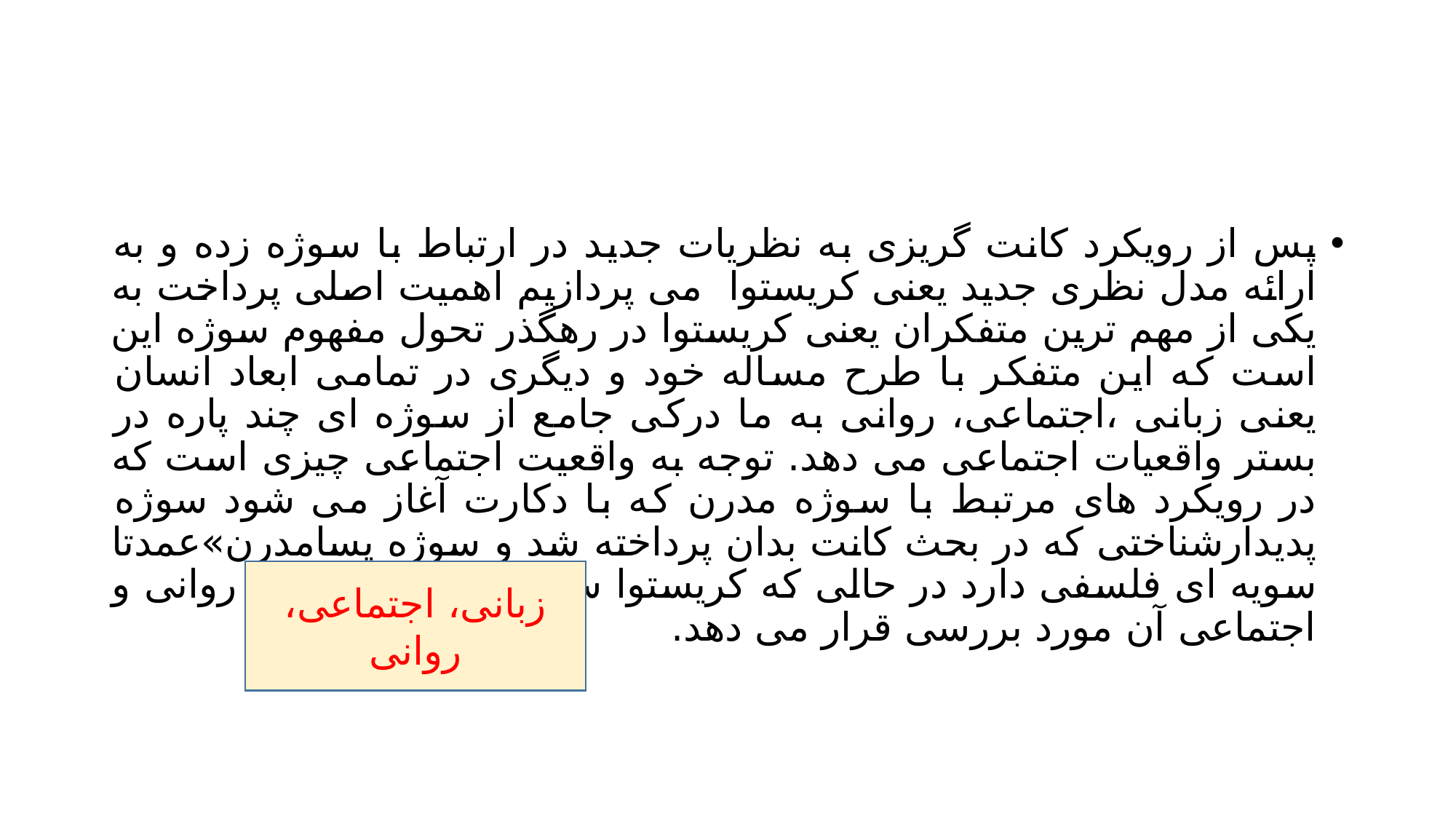

#
پس از رویکرد کانت گریزی به نظریات جدید در ارتباط با سوژه زده و به ارائه مدل نظری جدید یعنی کریستوا  می پردازیم اهمیت اصلی پرداخت به یکی از مهم ترین متفکران یعنی کریستوا در رهگذر تحول مفهوم سوژه این است که این متفکر با طرح مساله خود و دیگری در تمامی ابعاد انسان یعنی زبانی ،اجتماعی، روانی به ما درکی جامع از سوژه ای چند پاره در بستر واقعیات اجتماعی می دهد. توجه به واقعیت اجتماعی چیزی است که در رویکرد های مرتبط با سوژه مدرن که با دکارت آغاز می شود سوژه پدیدارشناختی که در بحث کانت بدان پرداخته شد و سوژه پسامدرن»عمدتا سویه ای فلسفی دارد در حالی که کریستوا سوژه را در همه ابعاد روانی و اجتماعی آن مورد بررسی قرار می دهد.
زبانی، اجتماعی، روانی